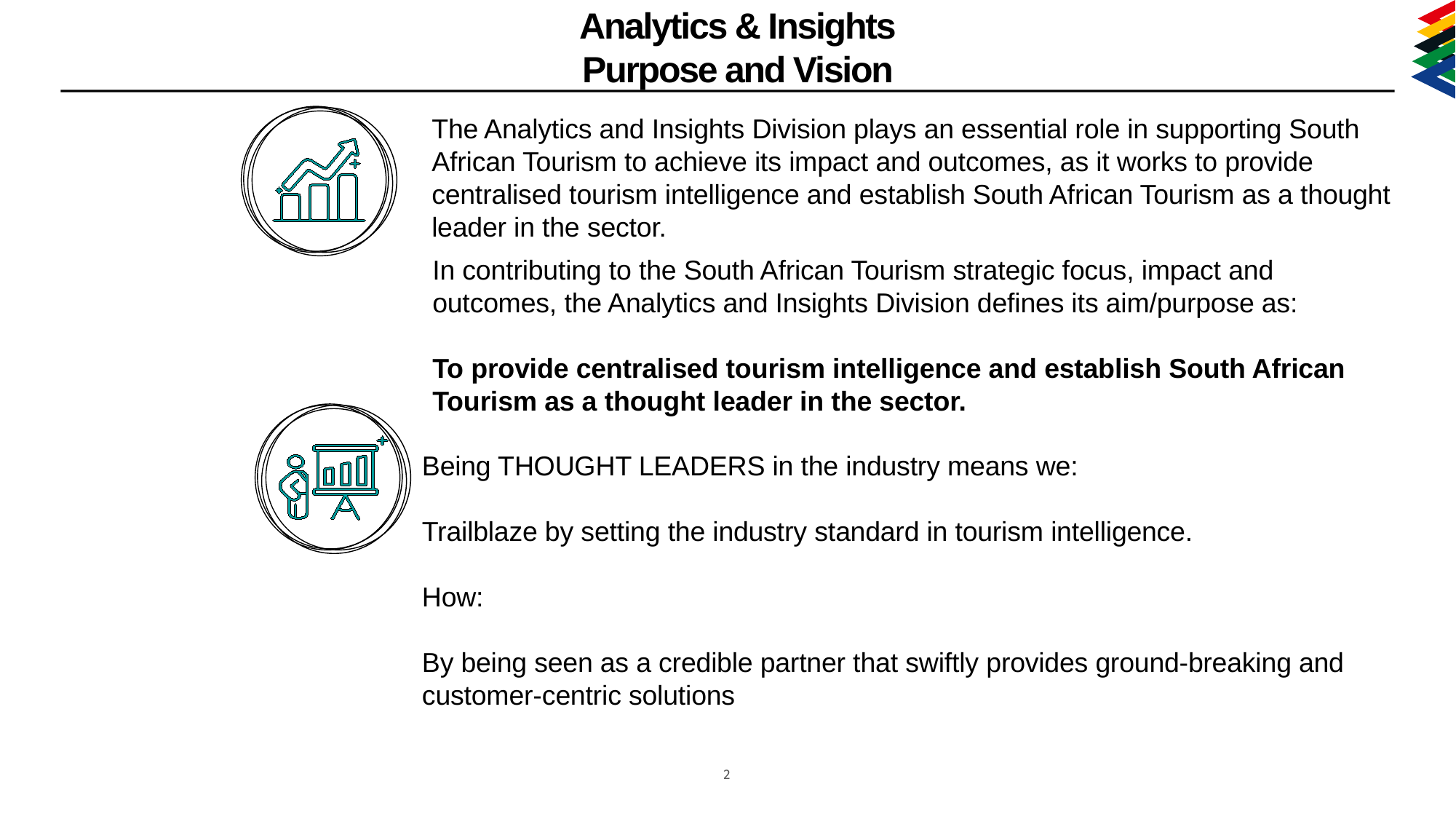

Analytics & Insights
Purpose and Vision

The Analytics and Insights Division plays an essential role in supporting South African Tourism to achieve its impact and outcomes, as it works to provide centralised tourism intelligence and establish South African Tourism as a thought leader in the sector.

In contributing to the South African Tourism strategic focus, impact and outcomes, the Analytics and Insights Division defines its aim/purpose as:

To provide centralised tourism intelligence and establish South African Tourism as a thought leader in the sector.

Being THOUGHT LEADERS in the industry means we:

Trailblaze by setting the industry standard in tourism intelligence.

How:

By being seen as a credible partner that swiftly provides ground-breaking and customer-centric solutions